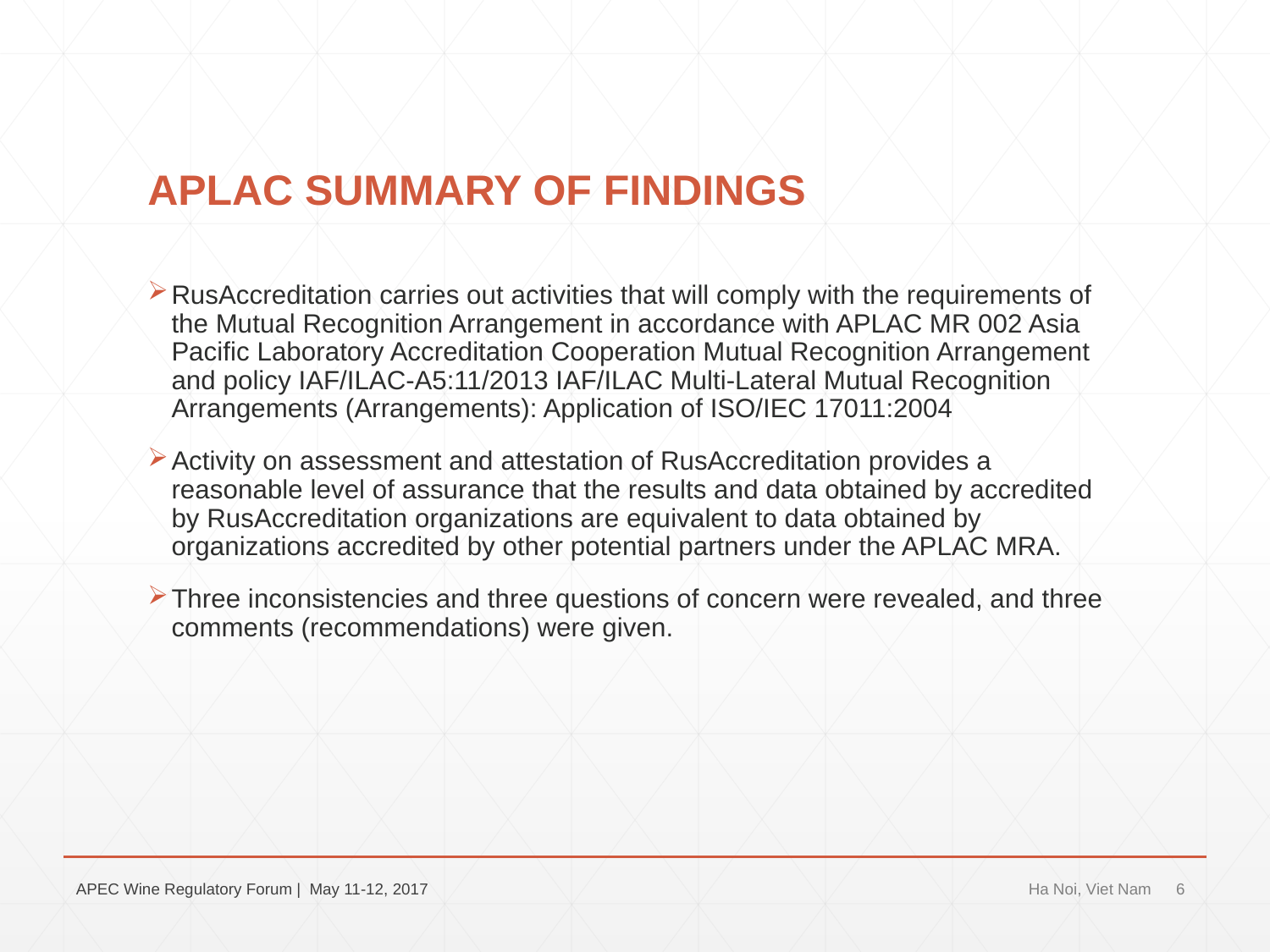

# APLAC SUMMARY OF FINDINGS
RusAccreditation carries out activities that will comply with the requirements of the Mutual Recognition Arrangement in accordance with APLAC MR 002 Asia Pacific Laboratory Accreditation Cooperation Mutual Recognition Arrangement and policy IAF/ILAC-A5:11/2013 IAF/ILAC Multi-Lateral Mutual Recognition Arrangements (Arrangements): Application of ISO/IEC 17011:2004
Activity on assessment and attestation of RusAccreditation provides a reasonable level of assurance that the results and data obtained by accredited by RusAccreditation organizations are equivalent to data obtained by organizations accredited by other potential partners under the APLAC MRA.
Three inconsistencies and three questions of concern were revealed, and three comments (recommendations) were given.

APEC Wine Regulatory Forum |  May 11-12, 2017
Ha Noi, Viet Nam
6